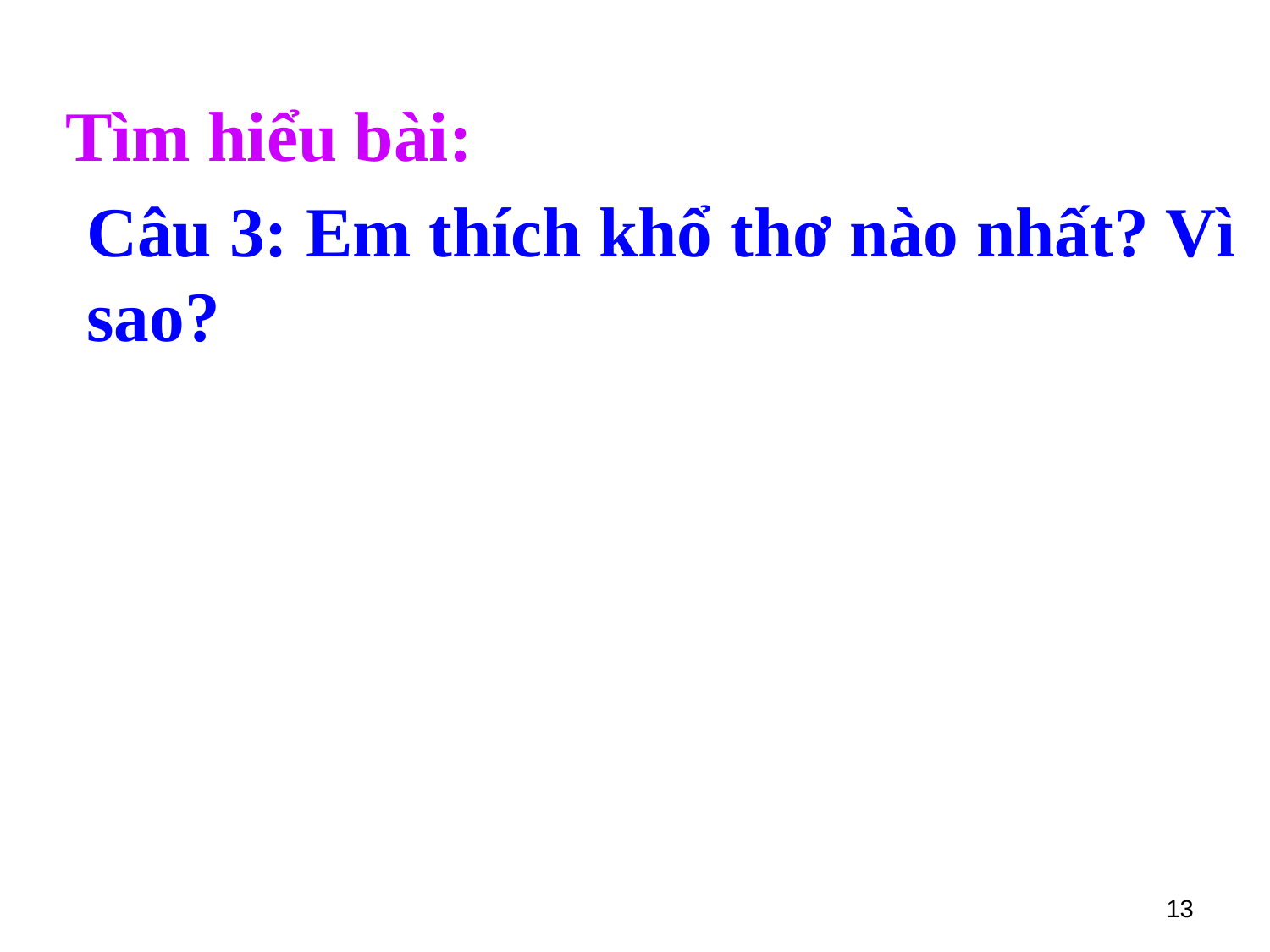

Tìm hiểu bài:
Câu 3: Em thích khổ thơ nào nhất? Vì sao?
13